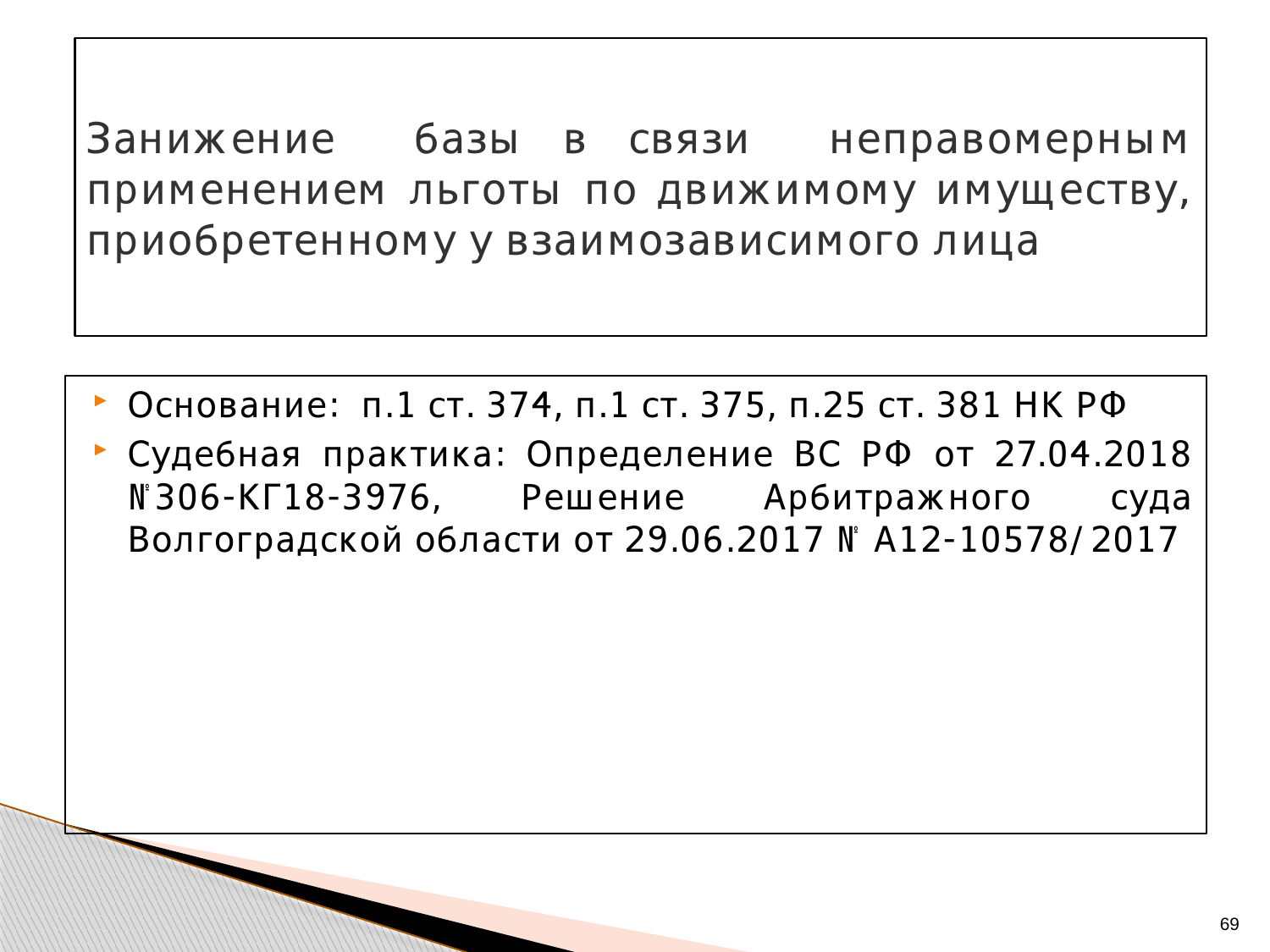

# Занижение  базы в связи  неправомерным применением льготы по движимому имуществу, приобретенному у взаимозависимого лица
Основание:  п.1 ст. 374, п.1 ст. 375, п.25 ст. 381 НК РФ
Судебная практика: Определение ВС РФ от 27.04.2018 №306-КГ18-3976, Решение Арбитражного суда Волгоградской области от 29.06.2017 № А12-10578/2017

69